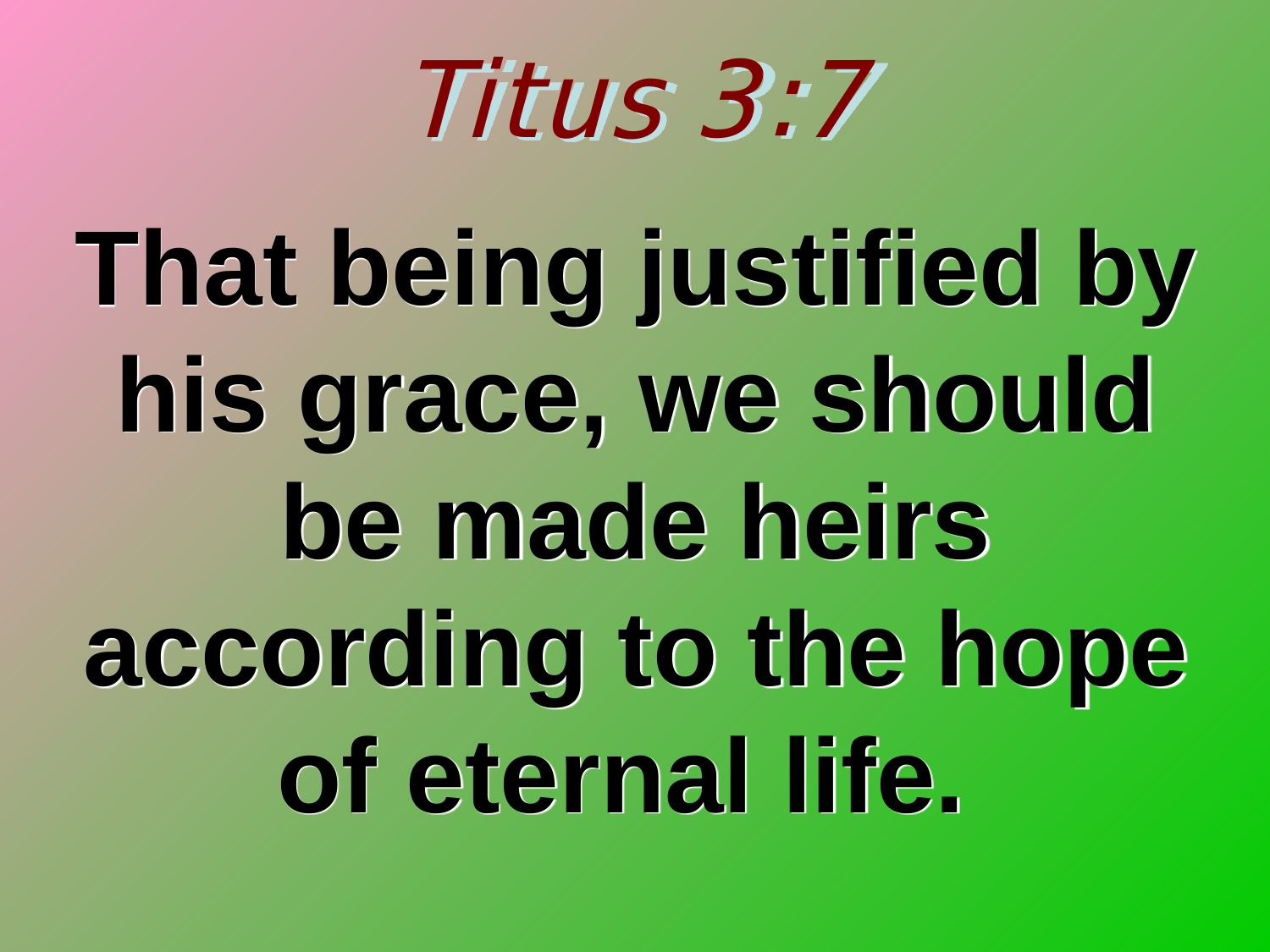

Titus 3:7
That being justified by his grace, we should be made heirs according to the hope of eternal life.